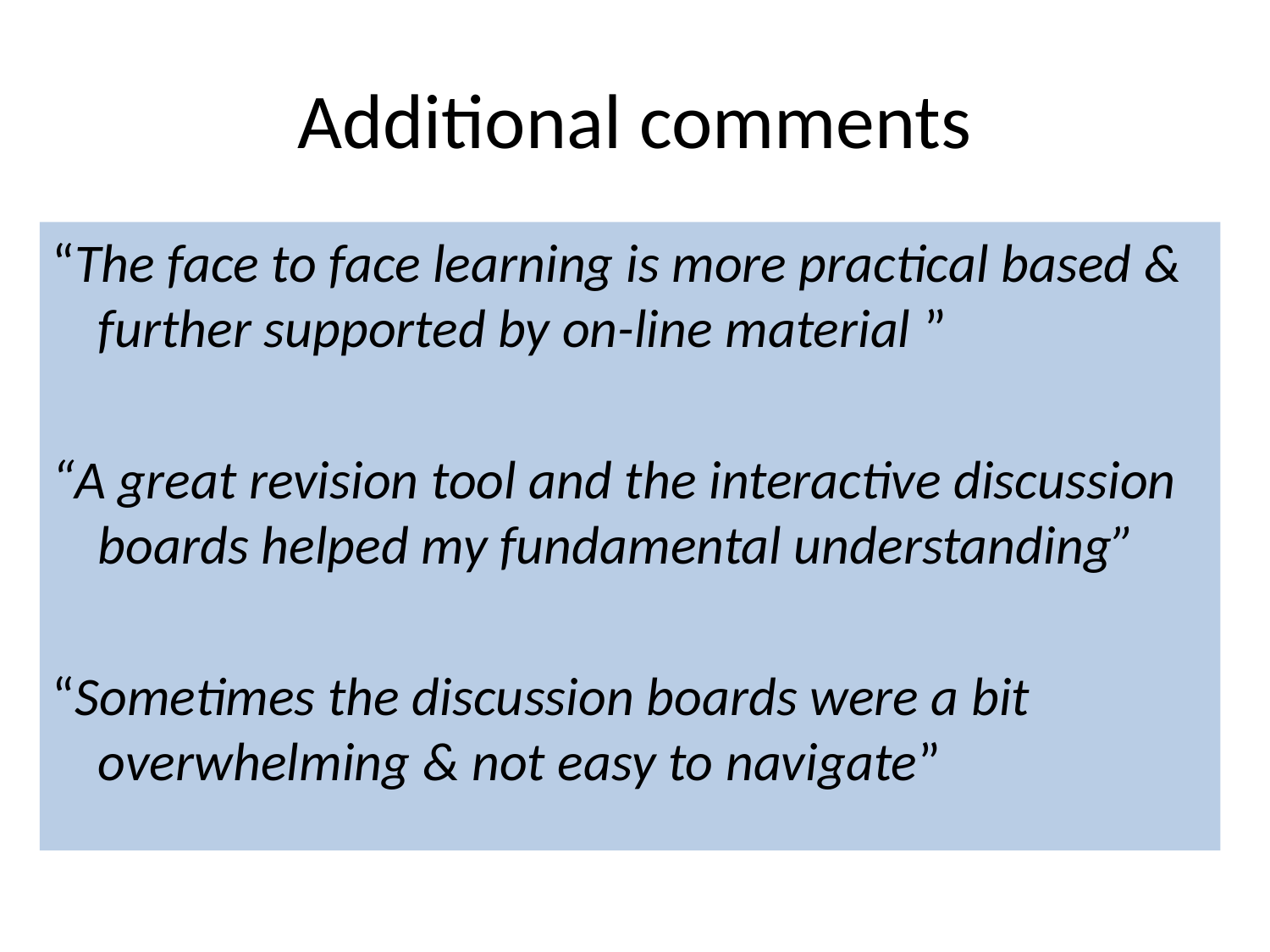

# Additional comments
“The face to face learning is more practical based & further supported by on-line material ”

“A great revision tool and the interactive discussion boards helped my fundamental understanding”

“Sometimes the discussion boards were a bit overwhelming & not easy to navigate”